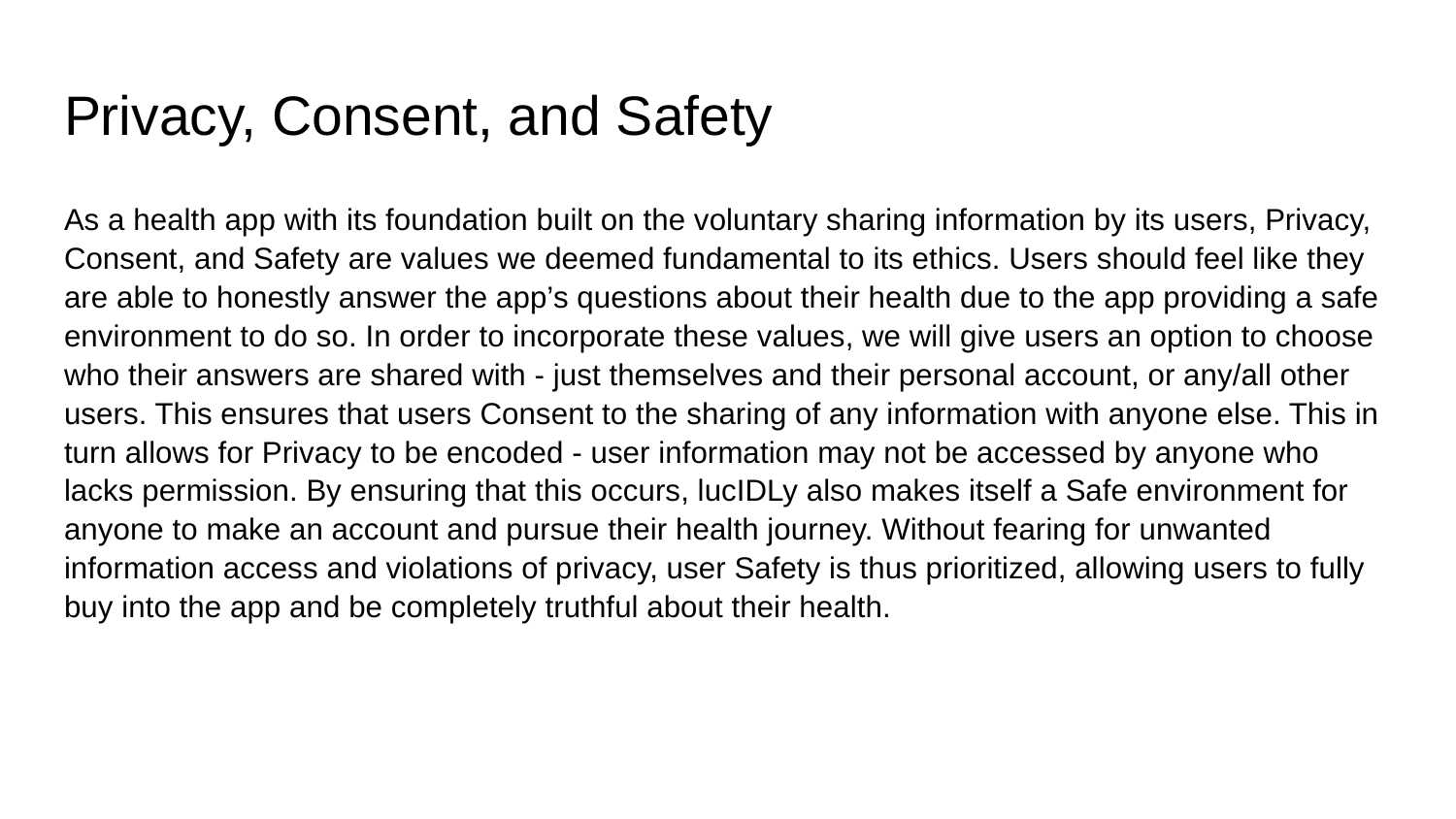

# Privacy, Consent, and Safety
As a health app with its foundation built on the voluntary sharing information by its users, Privacy, Consent, and Safety are values we deemed fundamental to its ethics. Users should feel like they are able to honestly answer the app’s questions about their health due to the app providing a safe environment to do so. In order to incorporate these values, we will give users an option to choose who their answers are shared with - just themselves and their personal account, or any/all other users. This ensures that users Consent to the sharing of any information with anyone else. This in turn allows for Privacy to be encoded - user information may not be accessed by anyone who lacks permission. By ensuring that this occurs, lucIDLy also makes itself a Safe environment for anyone to make an account and pursue their health journey. Without fearing for unwanted information access and violations of privacy, user Safety is thus prioritized, allowing users to fully buy into the app and be completely truthful about their health.